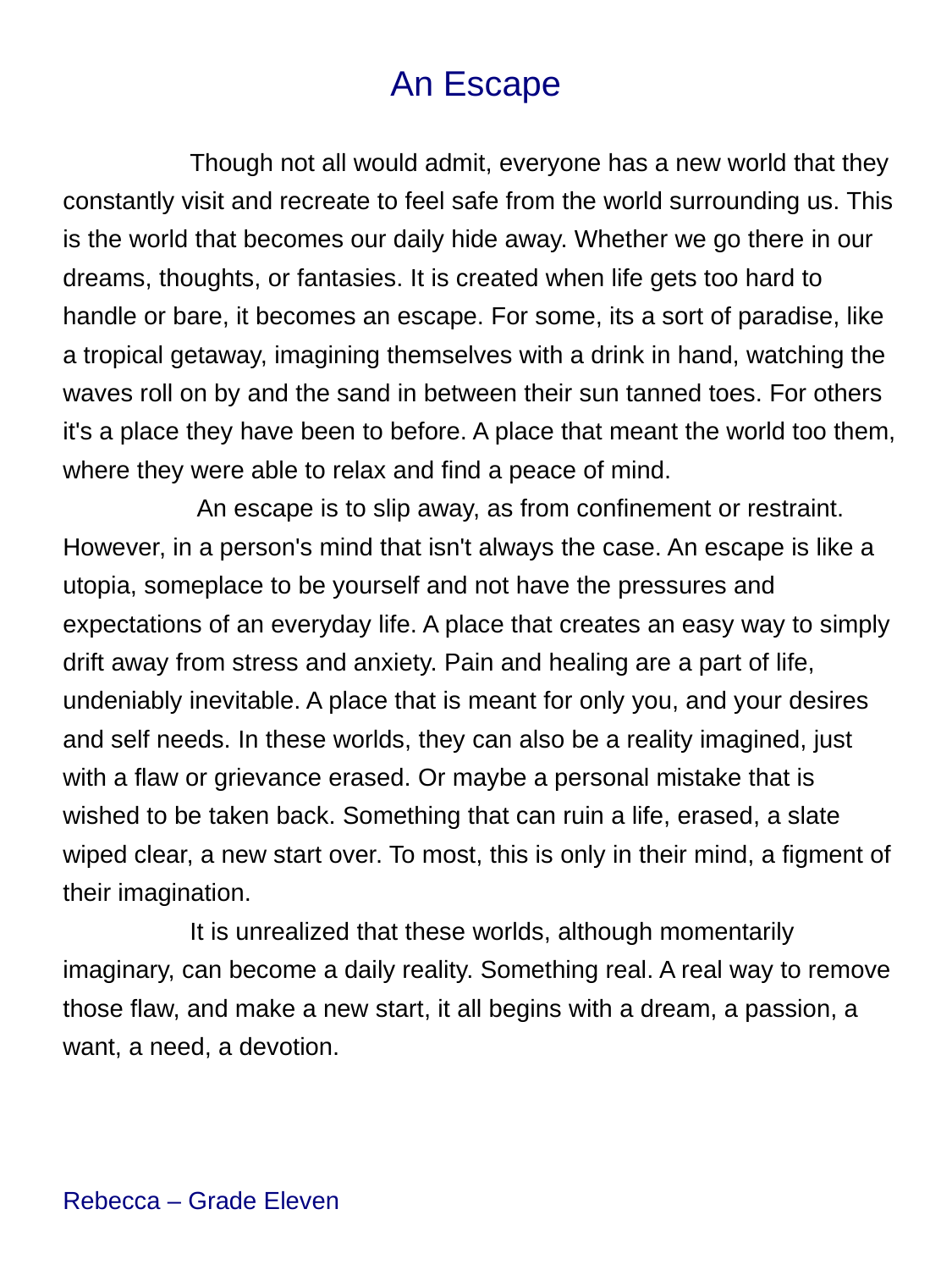

An Escape
	Though not all would admit, everyone has a new world that they constantly visit and recreate to feel safe from the world surrounding us. This is the world that becomes our daily hide away. Whether we go there in our dreams, thoughts, or fantasies. It is created when life gets too hard to handle or bare, it becomes an escape. For some, its a sort of paradise, like a tropical getaway, imagining themselves with a drink in hand, watching the waves roll on by and the sand in between their sun tanned toes. For others it's a place they have been to before. A place that meant the world too them, where they were able to relax and find a peace of mind.
	 An escape is to slip away, as from confinement or restraint. However, in a person's mind that isn't always the case. An escape is like a utopia, someplace to be yourself and not have the pressures and expectations of an everyday life. A place that creates an easy way to simply drift away from stress and anxiety. Pain and healing are a part of life, undeniably inevitable. A place that is meant for only you, and your desires and self needs. In these worlds, they can also be a reality imagined, just with a flaw or grievance erased. Or maybe a personal mistake that is wished to be taken back. Something that can ruin a life, erased, a slate wiped clear, a new start over. To most, this is only in their mind, a figment of their imagination.
	It is unrealized that these worlds, although momentarily imaginary, can become a daily reality. Something real. A real way to remove those flaw, and make a new start, it all begins with a dream, a passion, a want, a need, a devotion.

Rebecca – Grade Eleven